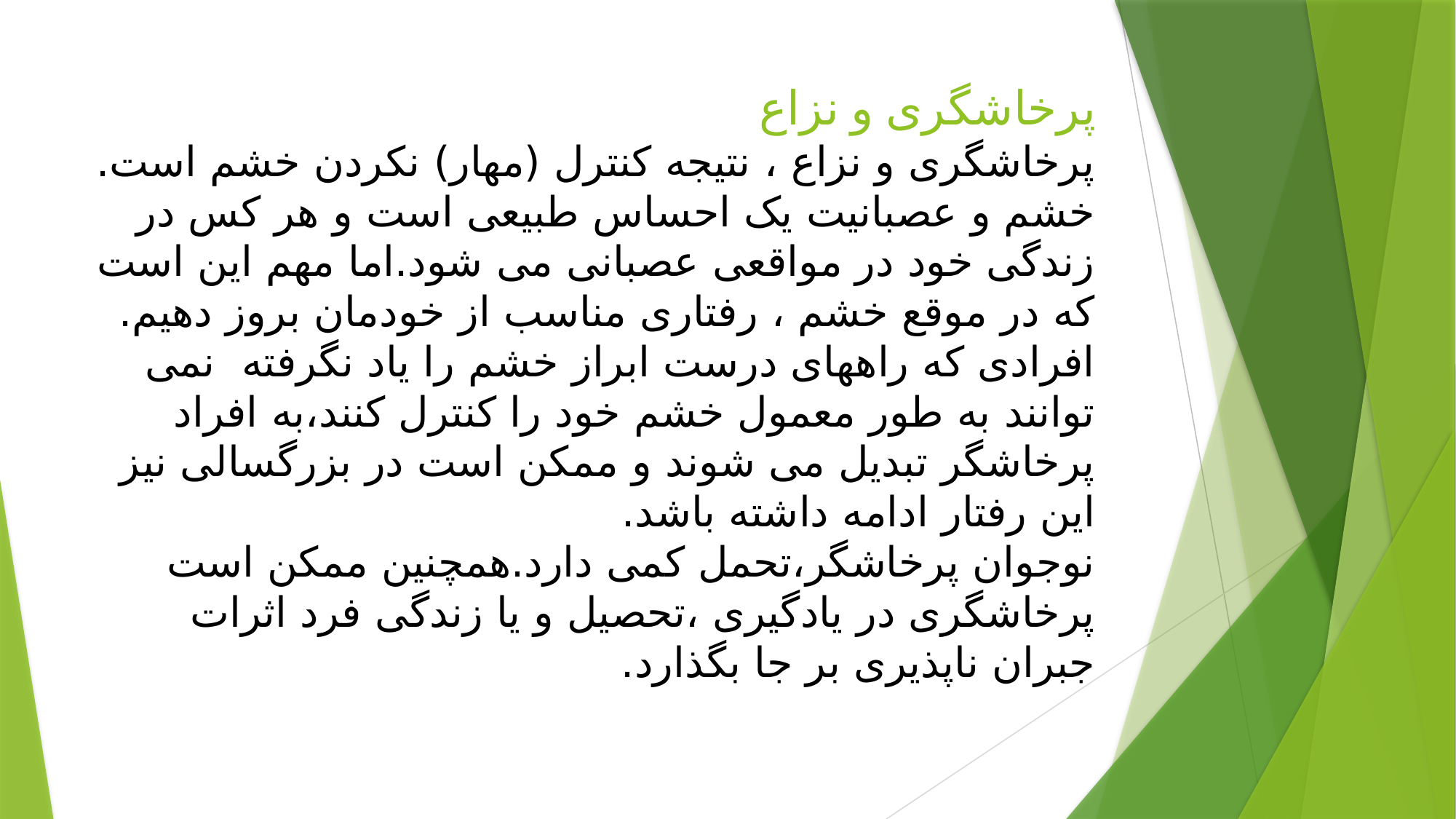

# پرخاشگری و نزاع پرخاشگری و نزاع ، نتیجه کنترل (مهار) نکردن خشم است. خشم و عصبانیت یک احساس طبیعی است و هر کس در زندگی خود در مواقعی عصبانی می شود.اما مهم این است که در موقع خشم ، رفتاری مناسب از خودمان بروز دهیم. افرادی که راههای درست ابراز خشم را یاد نگرفته  نمی توانند به طور معمول خشم خود را کنترل کنند،به افراد پرخاشگر تبدیل می شوند و ممکن است در بزرگسالی نیز این رفتار ادامه داشته باشد. نوجوان پرخاشگر،تحمل کمی دارد.همچنین ممکن است پرخاشگری در یادگیری ،تحصیل و یا زندگی فرد اثرات جبران ناپذیری بر جا بگذارد.